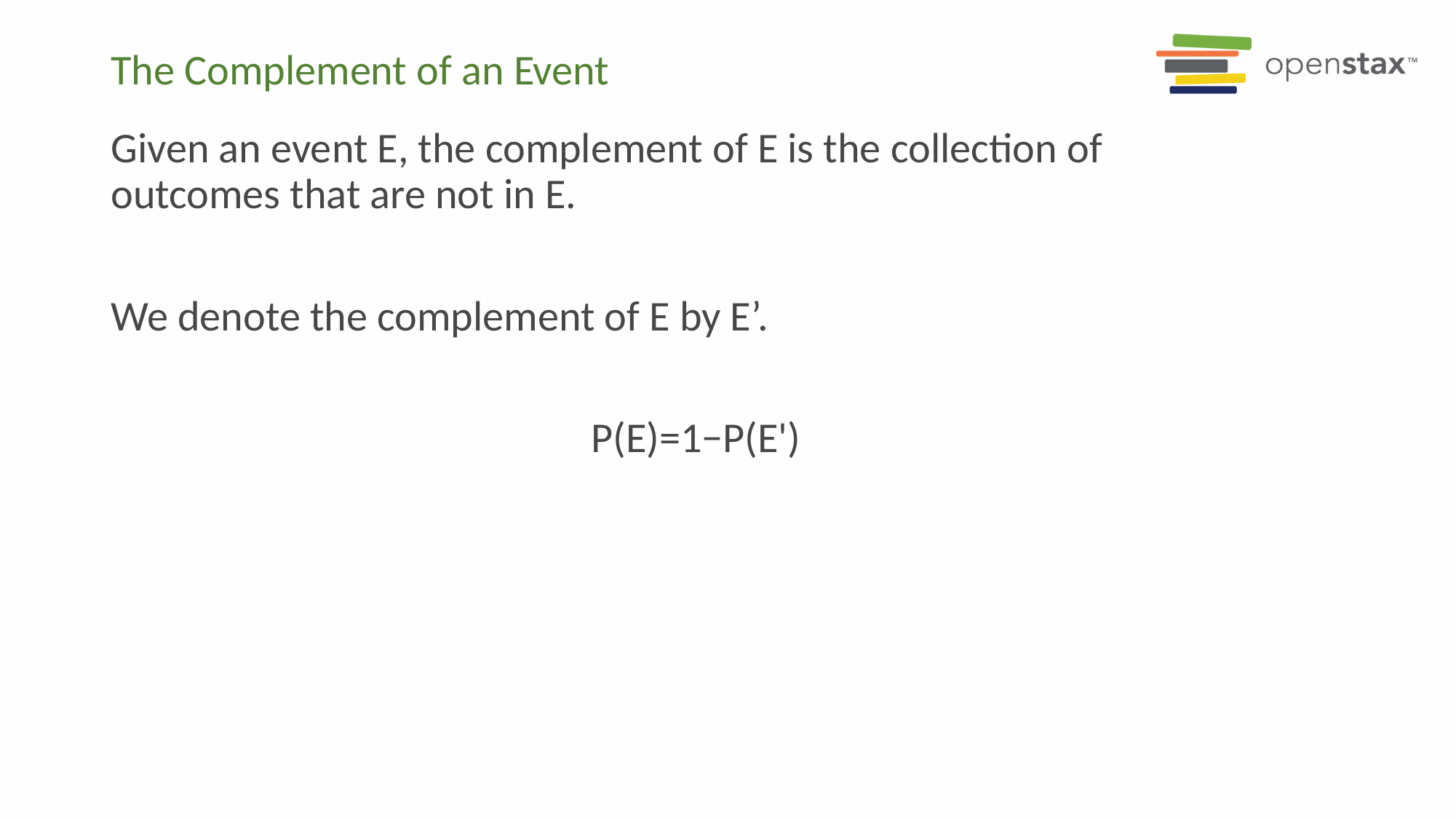

# The Complement of an Event
Given an event E, the complement of E is the collection of outcomes that are not in E.

We denote the complement of E by E’.

P(E)=1−P(E')